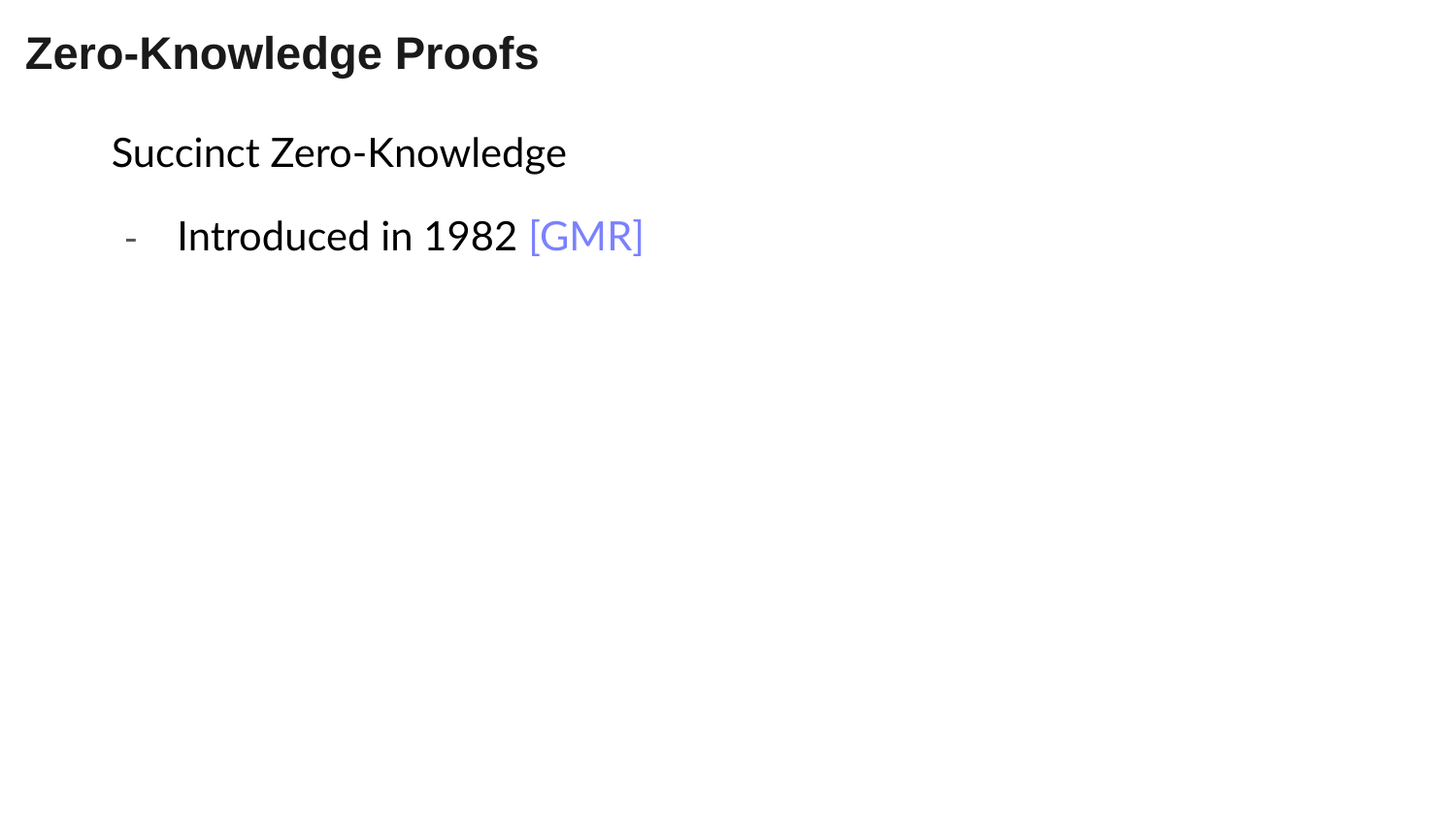

# Zero-Knowledge Proofs
Succinct Zero-Knowledge
Introduced in 1982 [GMR]